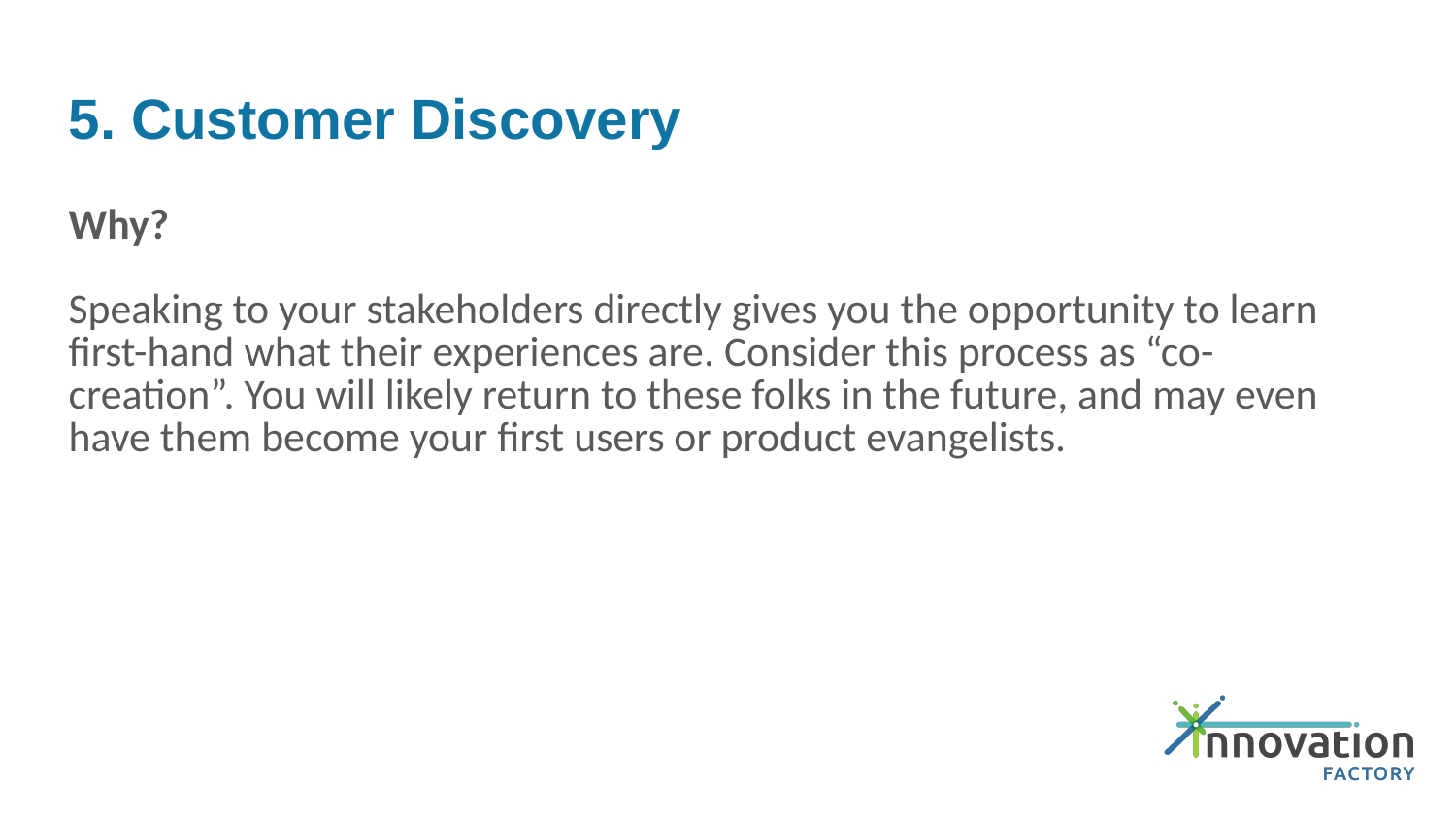

# 5. Customer Discovery
Why?

Speaking to your stakeholders directly gives you the opportunity to learn first-hand what their experiences are. Consider this process as “co-creation”. You will likely return to these folks in the future, and may even have them become your first users or product evangelists.